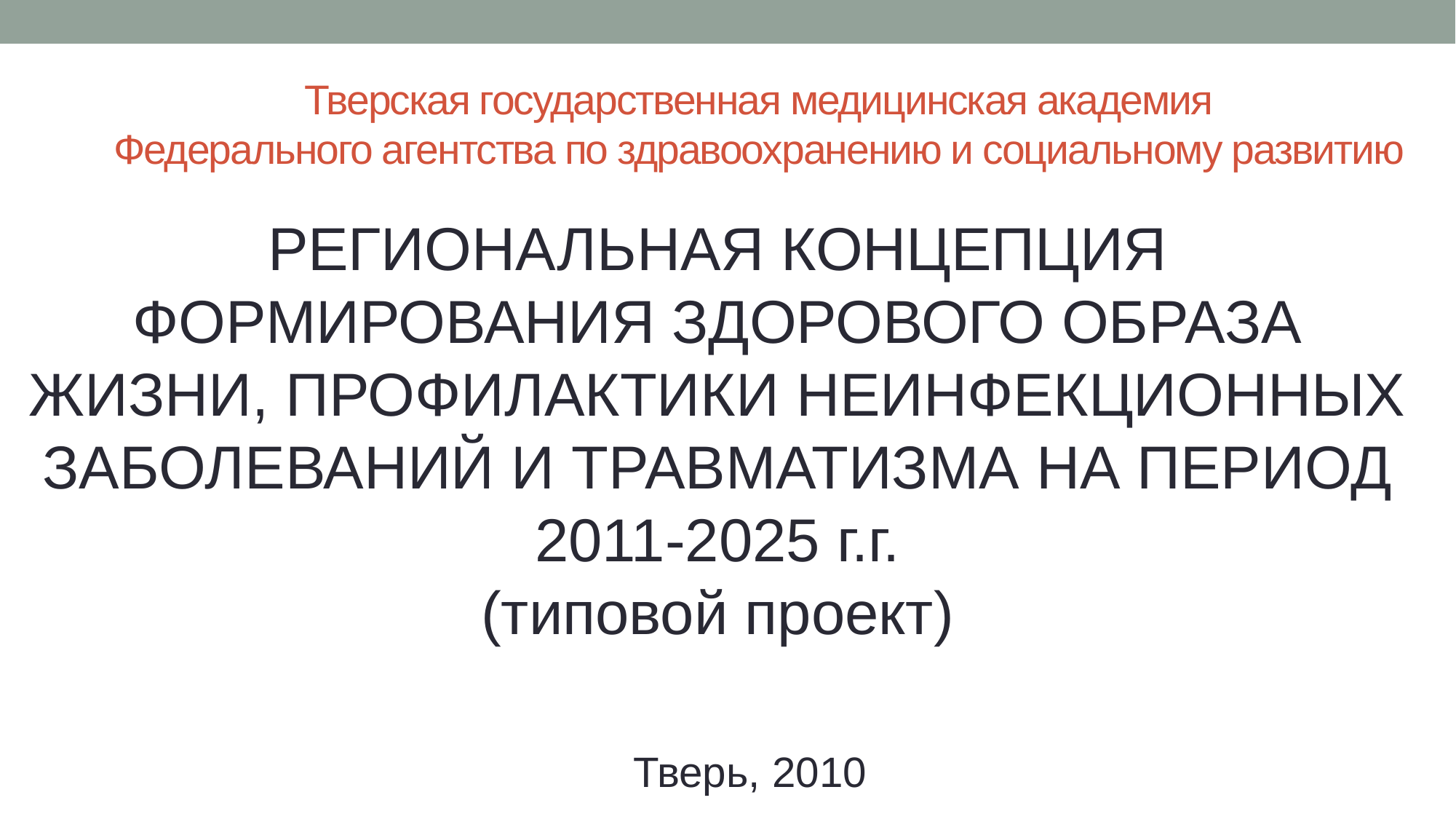

# Тверская государственная медицинская академия Федерального агентства по здравоохранению и социальному развитию
РЕГИОНАЛЬНАЯ КОНЦЕПЦИЯ
ФОРМИРОВАНИЯ ЗДОРОВОГО ОБРАЗА ЖИЗНИ, ПРОФИЛАКТИКИ НЕИНФЕКЦИОННЫХ ЗАБОЛЕВАНИЙ И ТРАВМАТИЗМА НА ПЕРИОД 2011-2025 г.г.
(типовой проект)
 Тверь, 2010